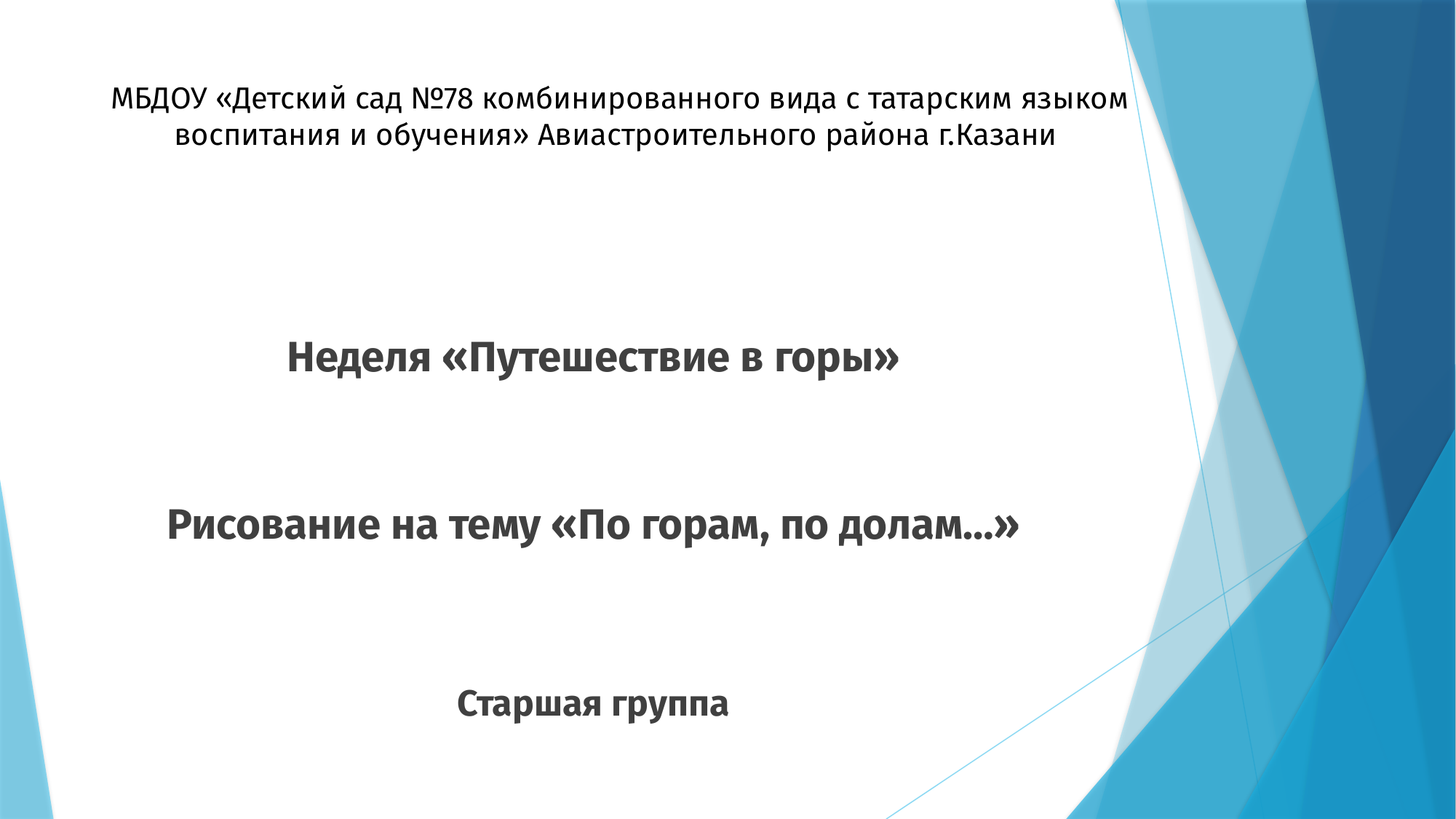

# МБДОУ «Детский сад №78 комбинированного вида с татарским языком воспитания и обучения» Авиастроительного района г.Казани
Неделя «Путешествие в горы»
Рисование на тему «По горам, по долам…»

Старшая группа